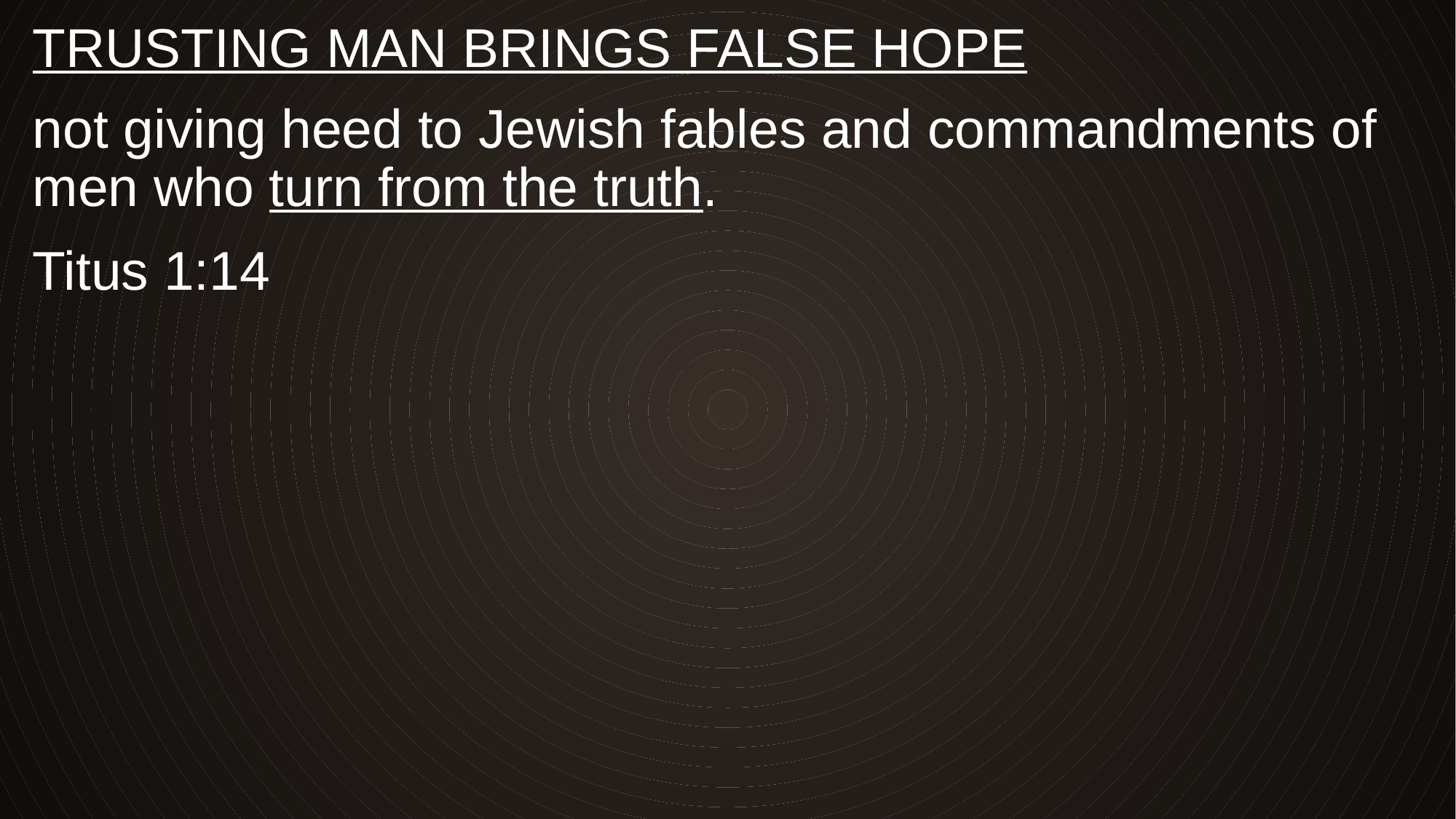

# Trusting man brings false hope
not giving heed to Jewish fables and commandments of men who turn from the truth.
Titus 1:14